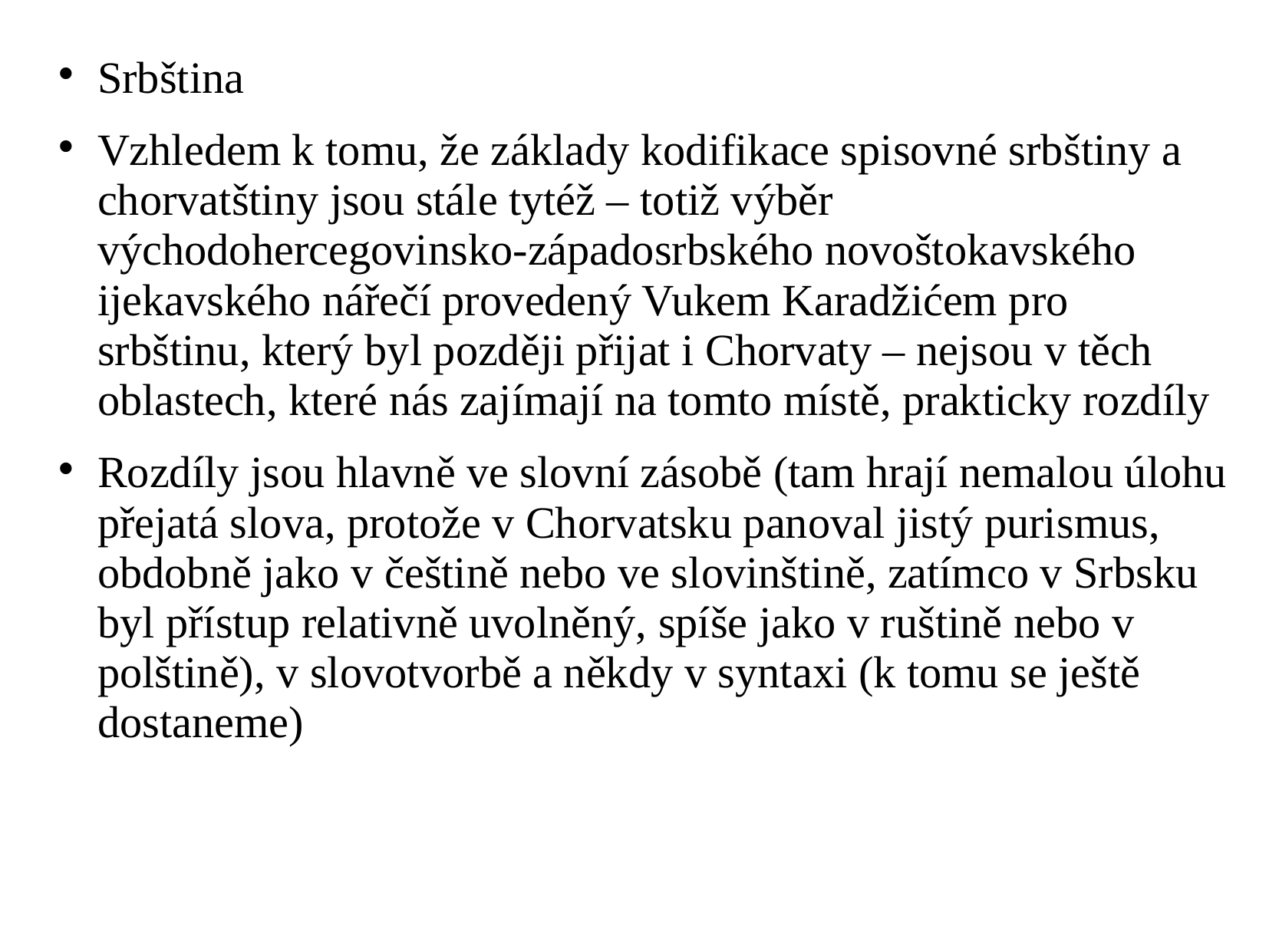

Srbština
Vzhledem k tomu, že základy kodifikace spisovné srbštiny a chorvatštiny jsou stále tytéž – totiž výběr východohercegovinsko-západosrbského novoštokavského ijekavského nářečí provedený Vukem Karadžićem pro srbštinu, který byl později přijat i Chorvaty – nejsou v těch oblastech, které nás zajímají na tomto místě, prakticky rozdíly
Rozdíly jsou hlavně ve slovní zásobě (tam hrají nemalou úlohu přejatá slova, protože v Chorvatsku panoval jistý purismus, obdobně jako v češtině nebo ve slovinštině, zatímco v Srbsku byl přístup relativně uvolněný, spíše jako v ruštině nebo v polštině), v slovotvorbě a někdy v syntaxi (k tomu se ještě dostaneme)